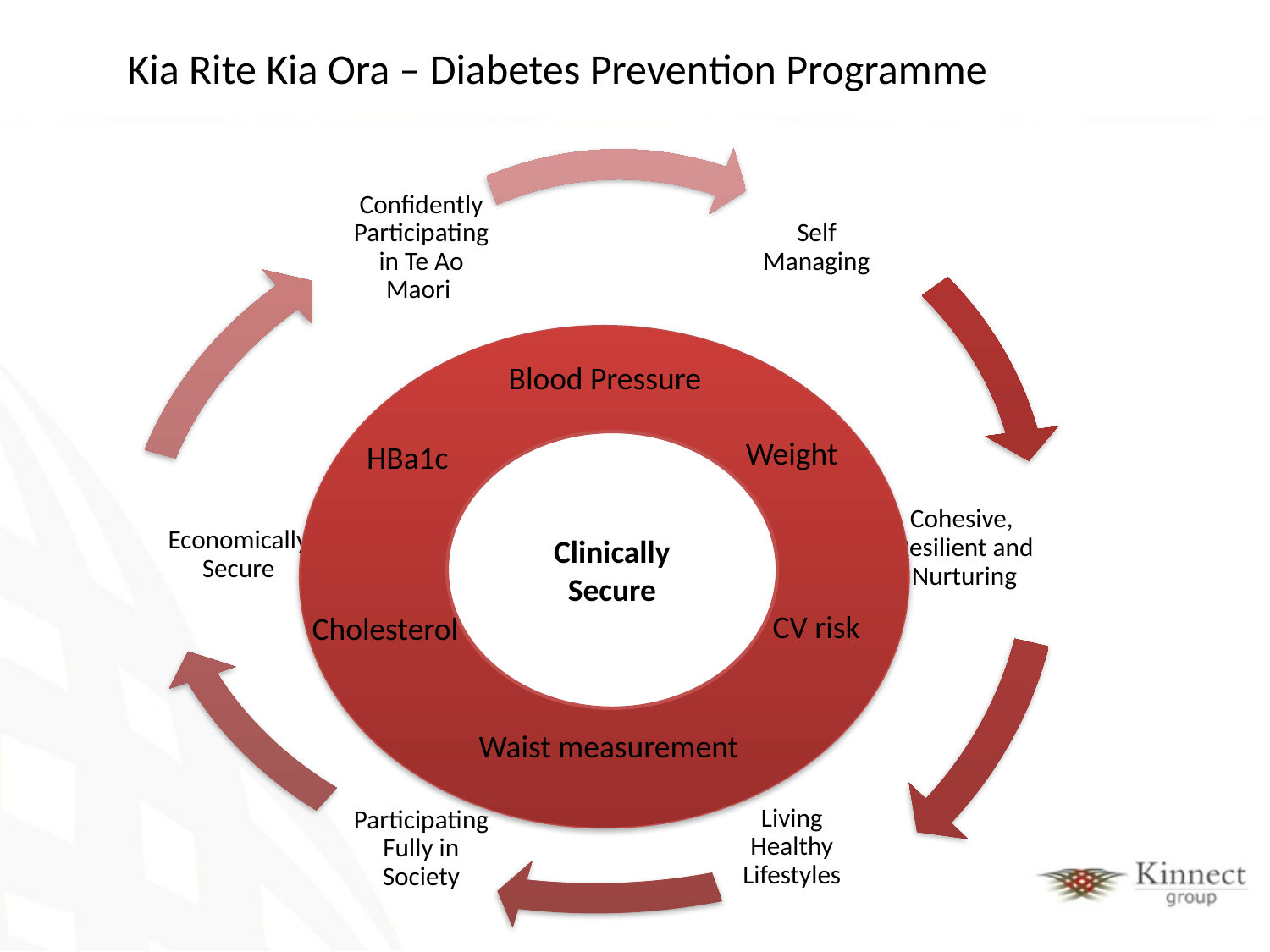

Kia Rite Kia Ora – Diabetes Prevention Programme
Self Managing
Cohesive,  Resilient and Nurturing
Living Healthy Lifestyles
Participating Fully in Society
Economically Secure
Confidently Participating in Te Ao Maori

Blood Pressure
Weight
HBa1c
Clinically Secure
CV risk
Cholesterol
Waist measurement